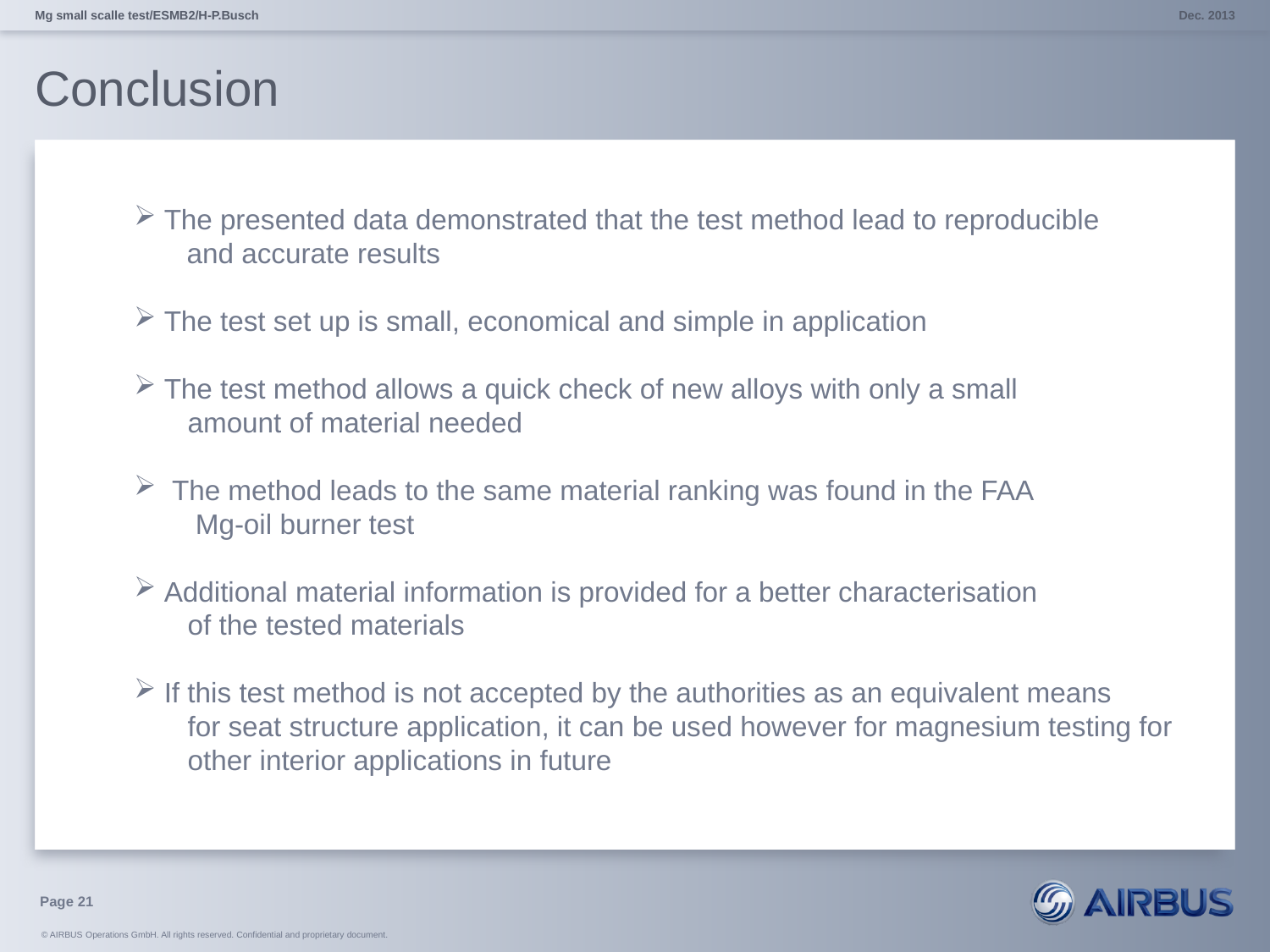

Mg small scalle test/ESMB2/H-P.Busch
Dec. 2013
# Conclusion
The presented data demonstrated that the test method lead to reproducible
           and accurate results

The test set up is small, economical and simple in application

The test method allows a quick check of new alloys with only a small
   amount of material needed

 The method leads to the same material ranking was found in the FAA
    Mg-oil burner test

Additional material information is provided for a better characterisation
   of the tested materials

If this test method is not accepted by the authorities as an equivalent means
   for seat structure application, it can be used however for magnesium testing for
   other interior applications in future
Page 21